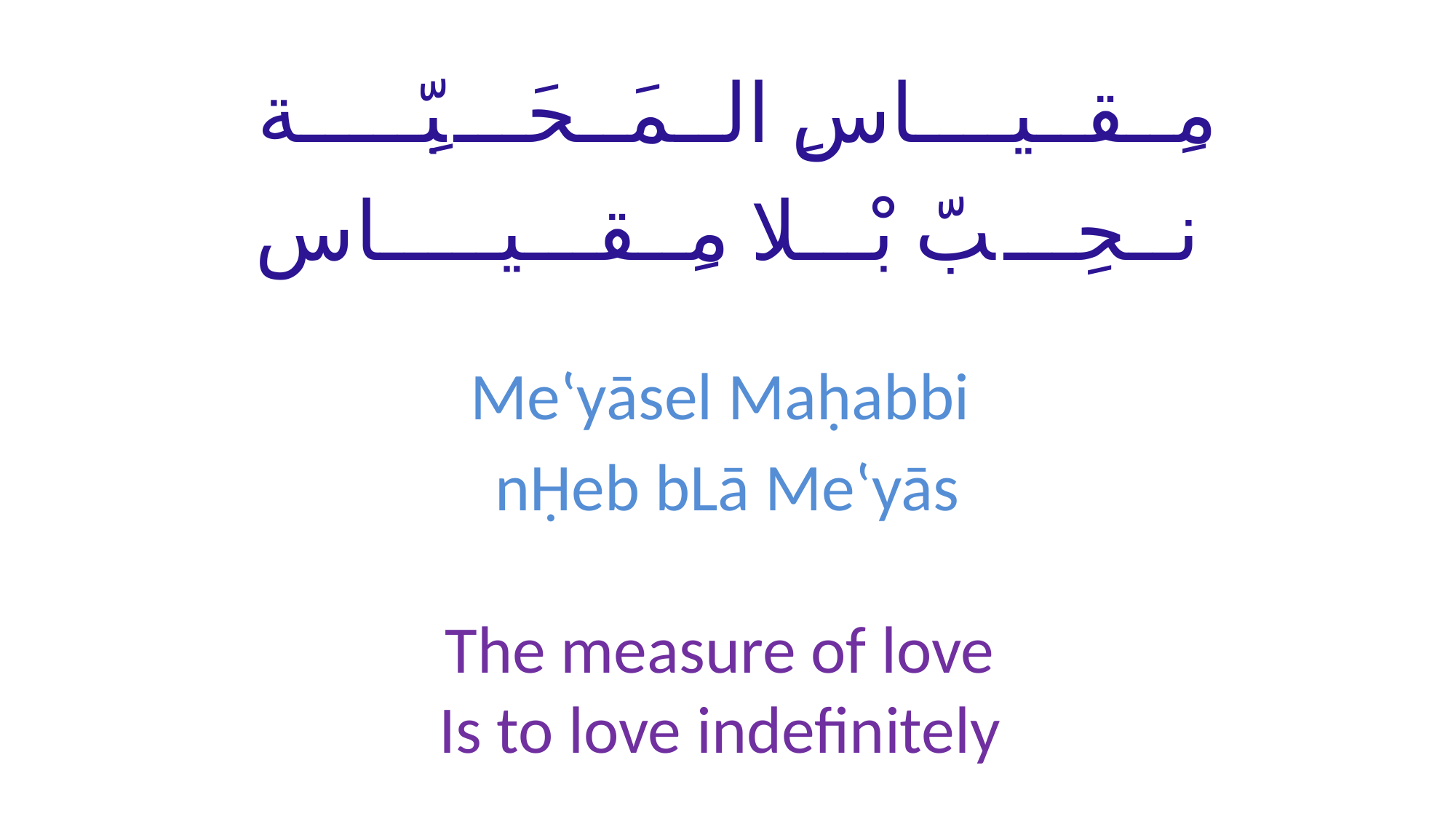

# مِــقــيــــاسِ الــمَــحَـــبِّـــــة نــحِـــبّ بْـــلا مِــقـــيـــــاس
Me‛yāsel Maḥabbi
nḤeb bLā Me‛yās
The measure of love
Is to love indefinitely